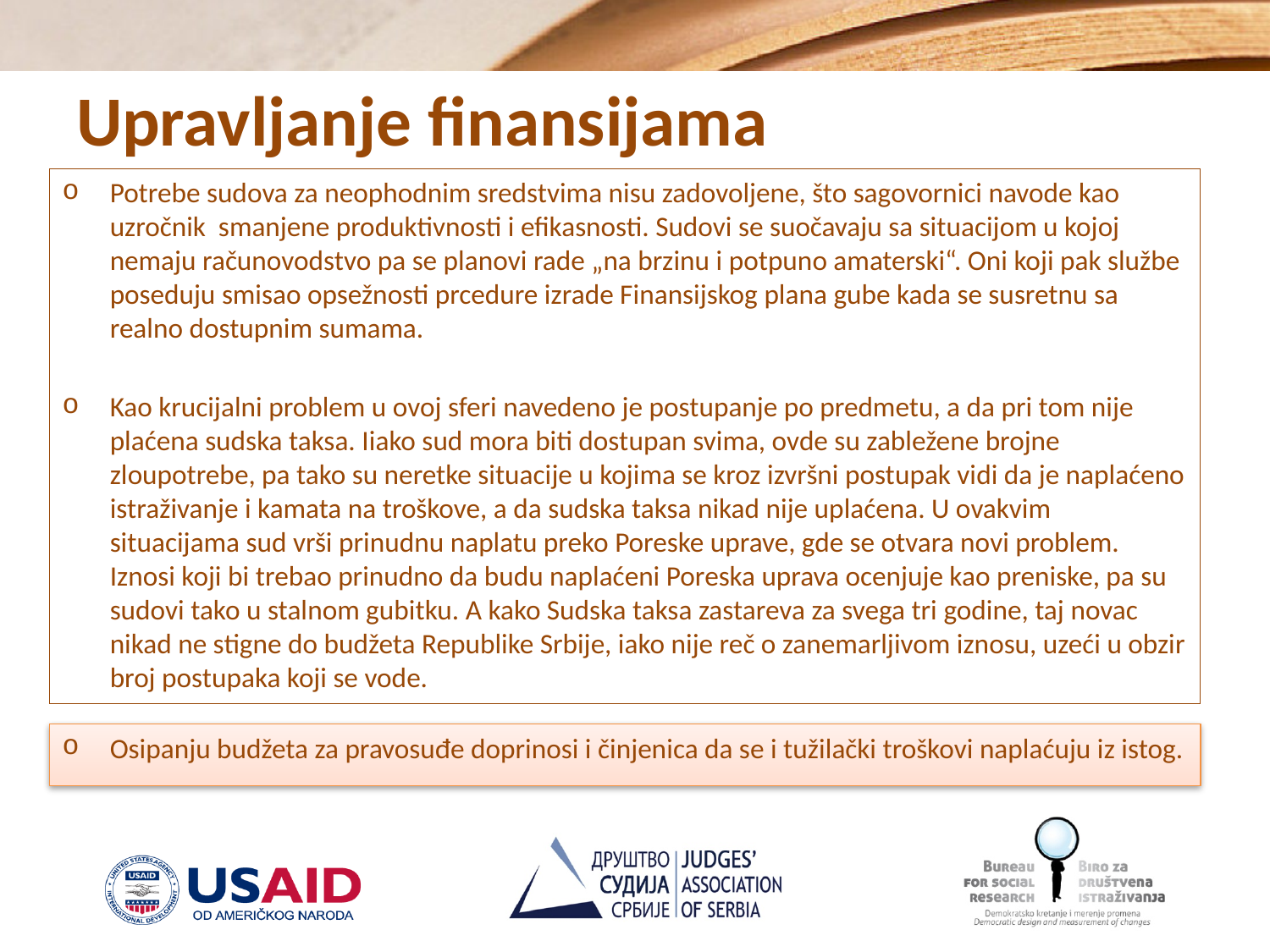

# Upravljanje finansijama
Potrebe sudova za neophodnim sredstvima nisu zadovoljene, što sagovornici navode kao uzročnik  smanjene produktivnosti i efikasnosti. Sudovi se suočavaju sa situacijom u kojoj nemaju računovodstvo pa se planovi rade „na brzinu i potpuno amaterski“. Oni koji pak službe poseduju smisao opsežnosti prcedure izrade Finansijskog plana gube kada se susretnu sa realno dostupnim sumama.

Kao krucijalni problem u ovoj sferi navedeno je postupanje po predmetu, a da pri tom nije plaćena sudska taksa. Iiako sud mora biti dostupan svima, ovde su zabležene brojne zloupotrebe, pa tako su neretke situacije u kojima se kroz izvršni postupak vidi da je naplaćeno istraživanje i kamata na troškove, a da sudska taksa nikad nije uplaćena. U ovakvim situacijama sud vrši prinudnu naplatu preko Poreske uprave, gde se otvara novi problem. Iznosi koji bi trebao prinudno da budu naplaćeni Poreska uprava ocenjuje kao preniske, pa su sudovi tako u stalnom gubitku. A kako Sudska taksa zastareva za svega tri godine, taj novac nikad ne stigne do budžeta Republike Srbije, iako nije reč o zanemarljivom iznosu, uzeći u obzir broj postupaka koji se vode.

Osipanju budžeta za pravosuđe doprinosi i činjenica da se i tužilački troškovi naplaćuju iz istog.